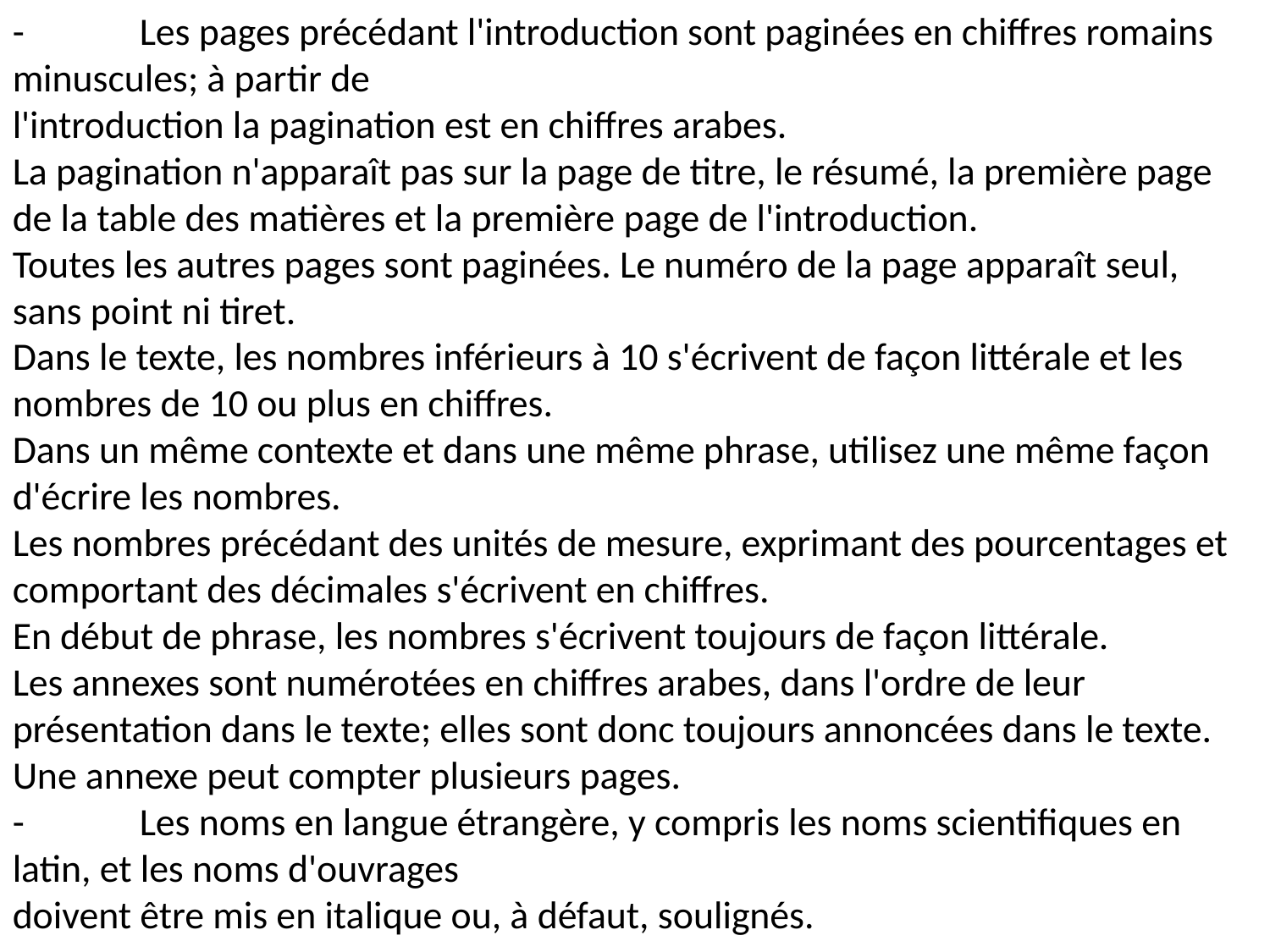

-	Les pages précédant l'introduction sont paginées en chiffres romains minuscules; à partir de
l'introduction la pagination est en chiffres arabes.
La pagination n'apparaît pas sur la page de titre, le résumé, la première page de la table des matières et la première page de l'introduction.
Toutes les autres pages sont paginées. Le numéro de la page apparaît seul, sans point ni tiret.
Dans le texte, les nombres inférieurs à 10 s'écrivent de façon littérale et les nombres de 10 ou plus en chiffres.
Dans un même contexte et dans une même phrase, utilisez une même façon d'écrire les nombres.
Les nombres précédant des unités de mesure, exprimant des pourcentages et comportant des décimales s'écrivent en chiffres.
En début de phrase, les nombres s'écrivent toujours de façon littérale.
Les annexes sont numérotées en chiffres arabes, dans l'ordre de leur présentation dans le texte; elles sont donc toujours annoncées dans le texte. Une annexe peut compter plusieurs pages.
-	Les noms en langue étrangère, y compris les noms scientifiques en latin, et les noms d'ouvrages
doivent être mis en italique ou, à défaut, soulignés.